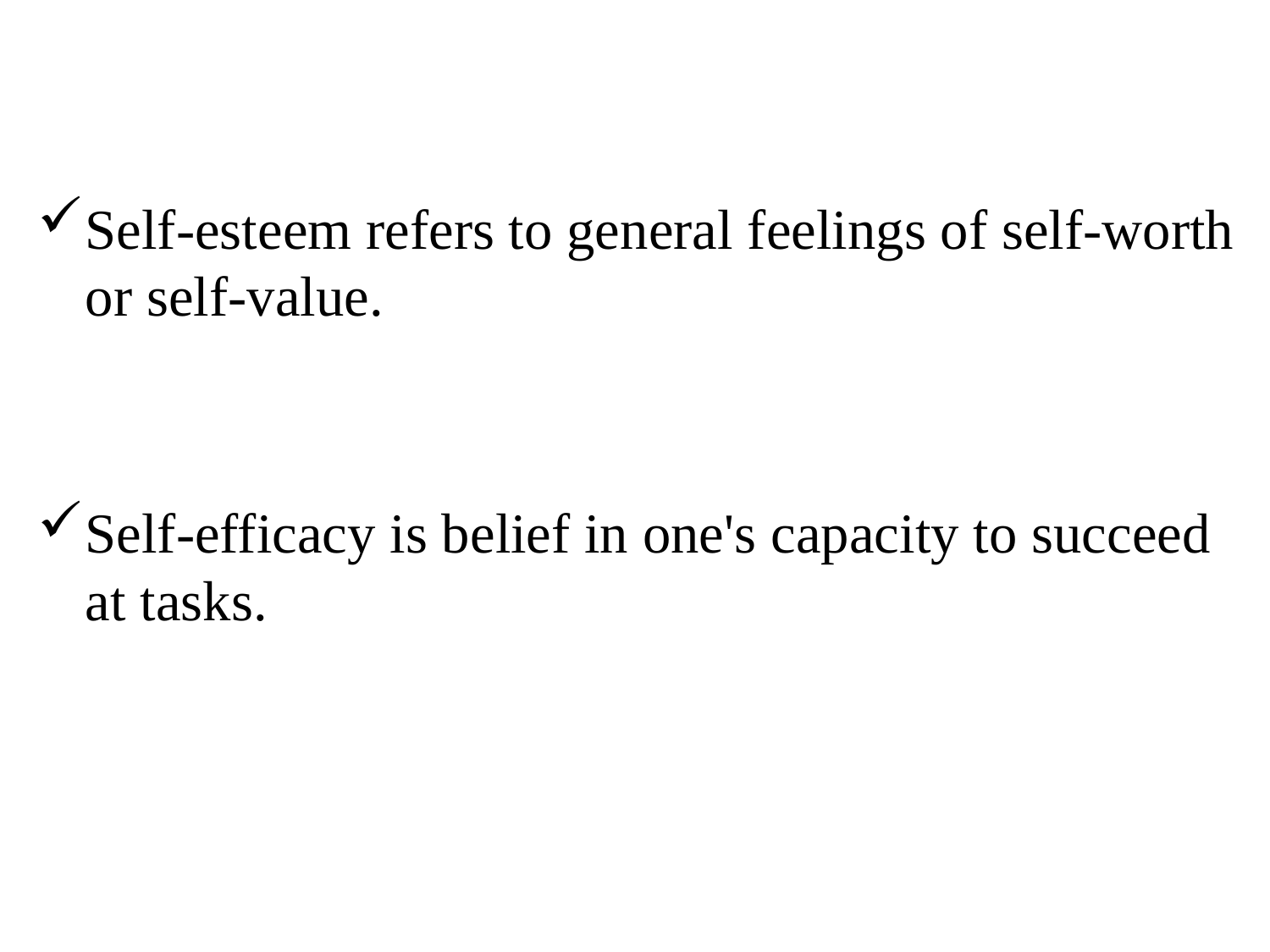

Self-esteem refers to general feelings of self-worth or self-value.

Self-efficacy is belief in one's capacity to succeed at tasks.